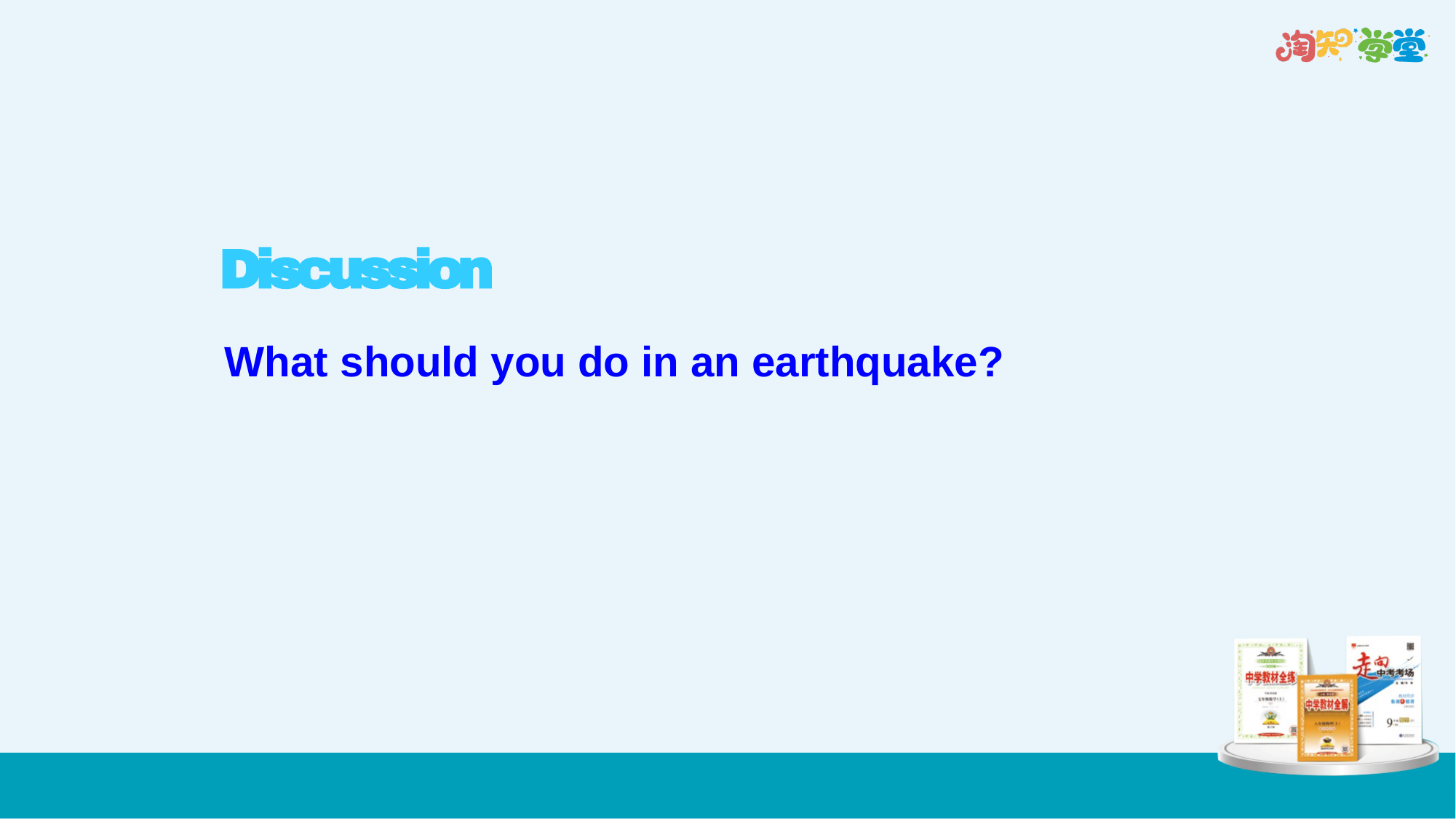

Discussion
What should you do in an earthquake?